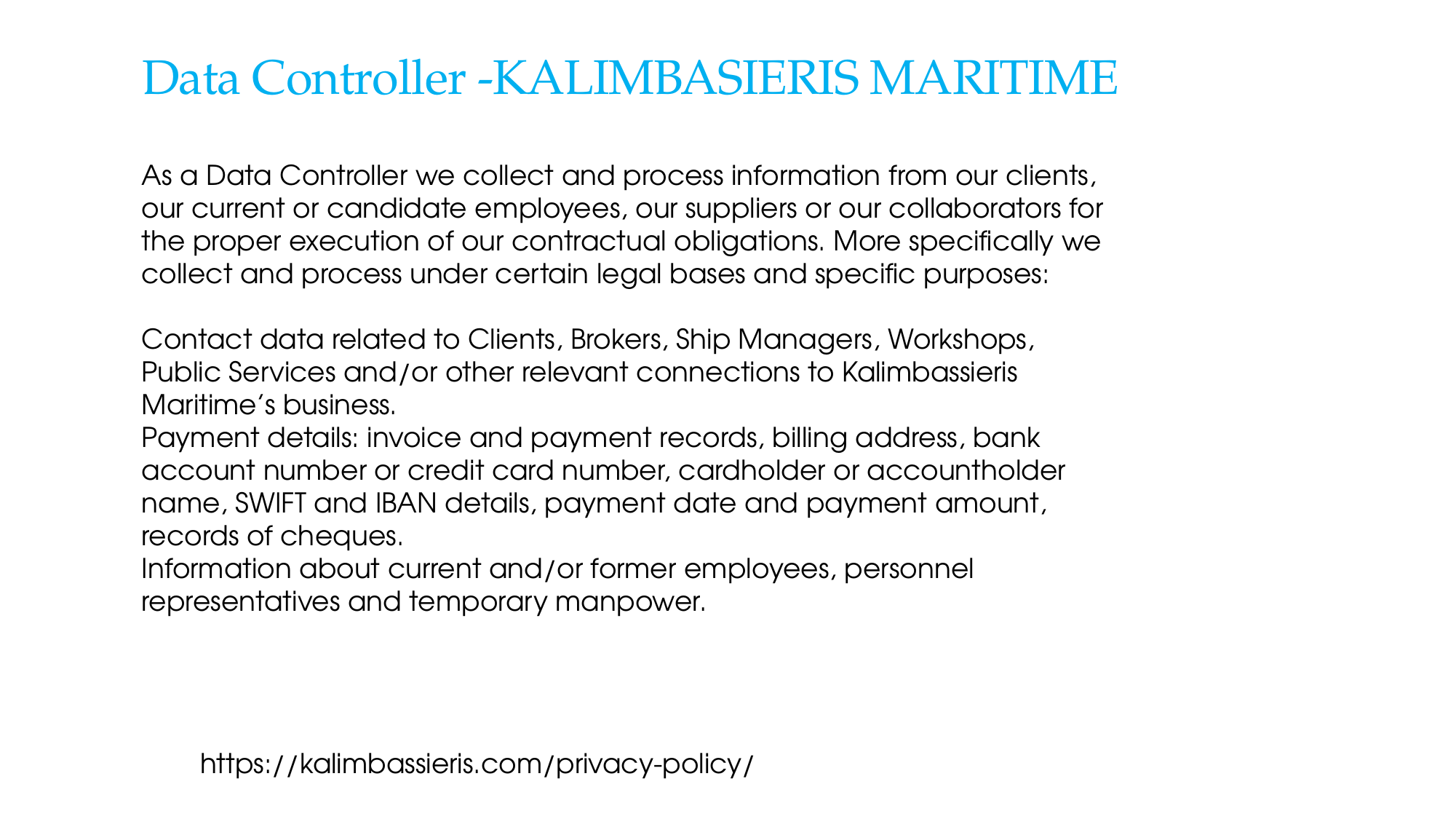

# Data Controller -KALIMBASIERIS MARITIME
As a Data Controller we collect and process information from our clients, our current or candidate employees, our suppliers or our collaborators for the proper execution of our contractual obligations. More specifically we collect and process under certain legal bases and specific purposes:

Contact data related to Clients, Brokers, Ship Managers, Workshops, Public Services and/or other relevant connections to Kalimbassieris Maritime’s business.
Payment details: invoice and payment records, billing address, bank account number or credit card number, cardholder or accountholder name, SWIFT and IBAN details, payment date and payment amount, records of cheques.
Information about current and/or former employees, personnel representatives and temporary manpower.
https://kalimbassieris.com/privacy-policy/